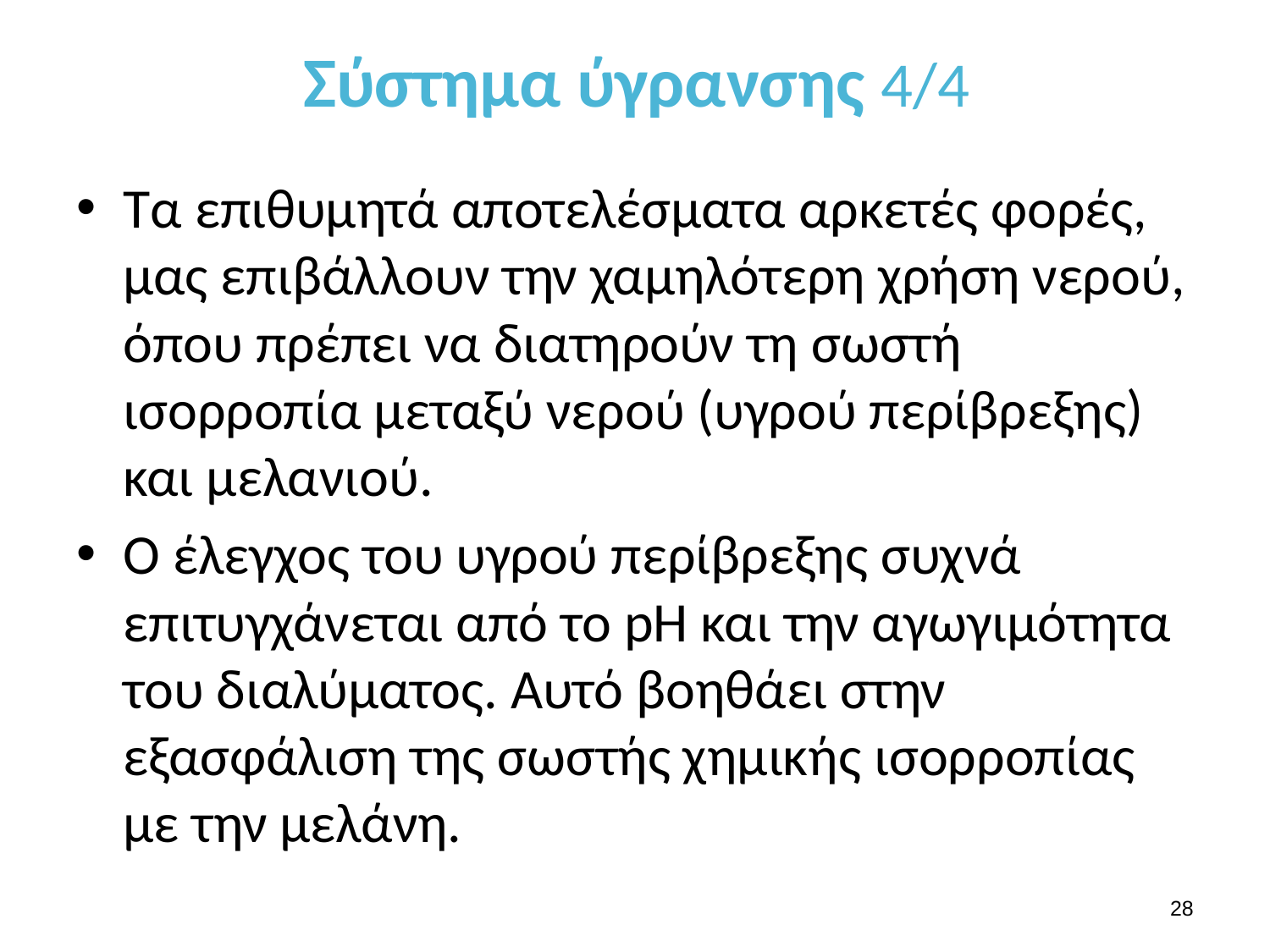

# Σύστημα ύγρανσης 4/4
Τα επιθυμητά αποτελέσματα αρκετές φορές, μας επιβάλλουν την χαμηλότερη χρήση νερού, όπου πρέπει να διατηρούν τη σωστή ισορροπία μεταξύ νερού (υγρού περίβρεξης) και μελανιού.
Ο έλεγχος του υγρού περίβρεξης συχνά επιτυγχάνεται από το pH και την αγωγιμότητα του διαλύματος. Αυτό βοηθάει στην εξασφάλιση της σωστής χημικής ισορροπίας με την μελάνη.

28